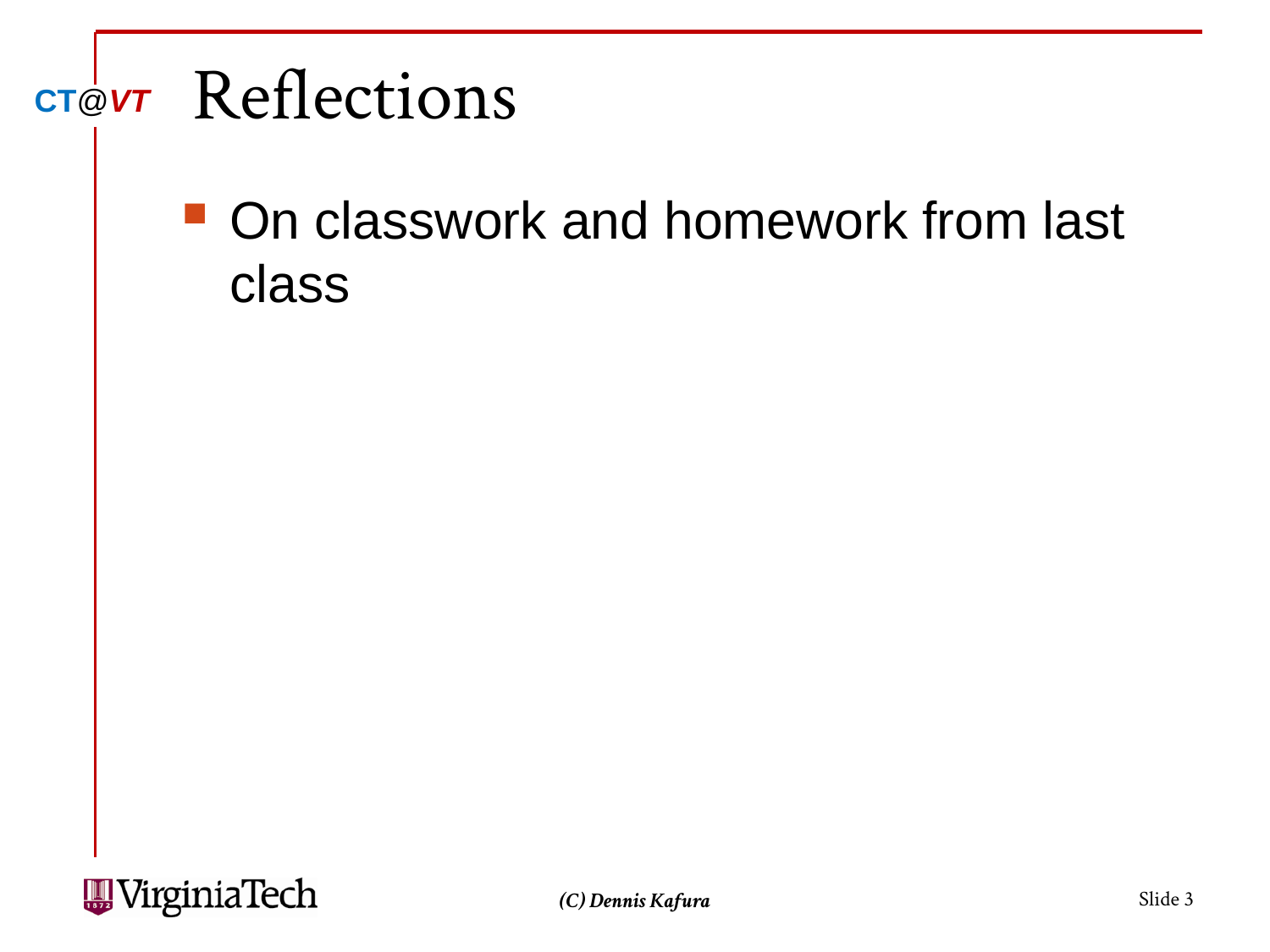

# Reflections
On classwork and homework from last class
 Slide 3
(C) Dennis Kafura